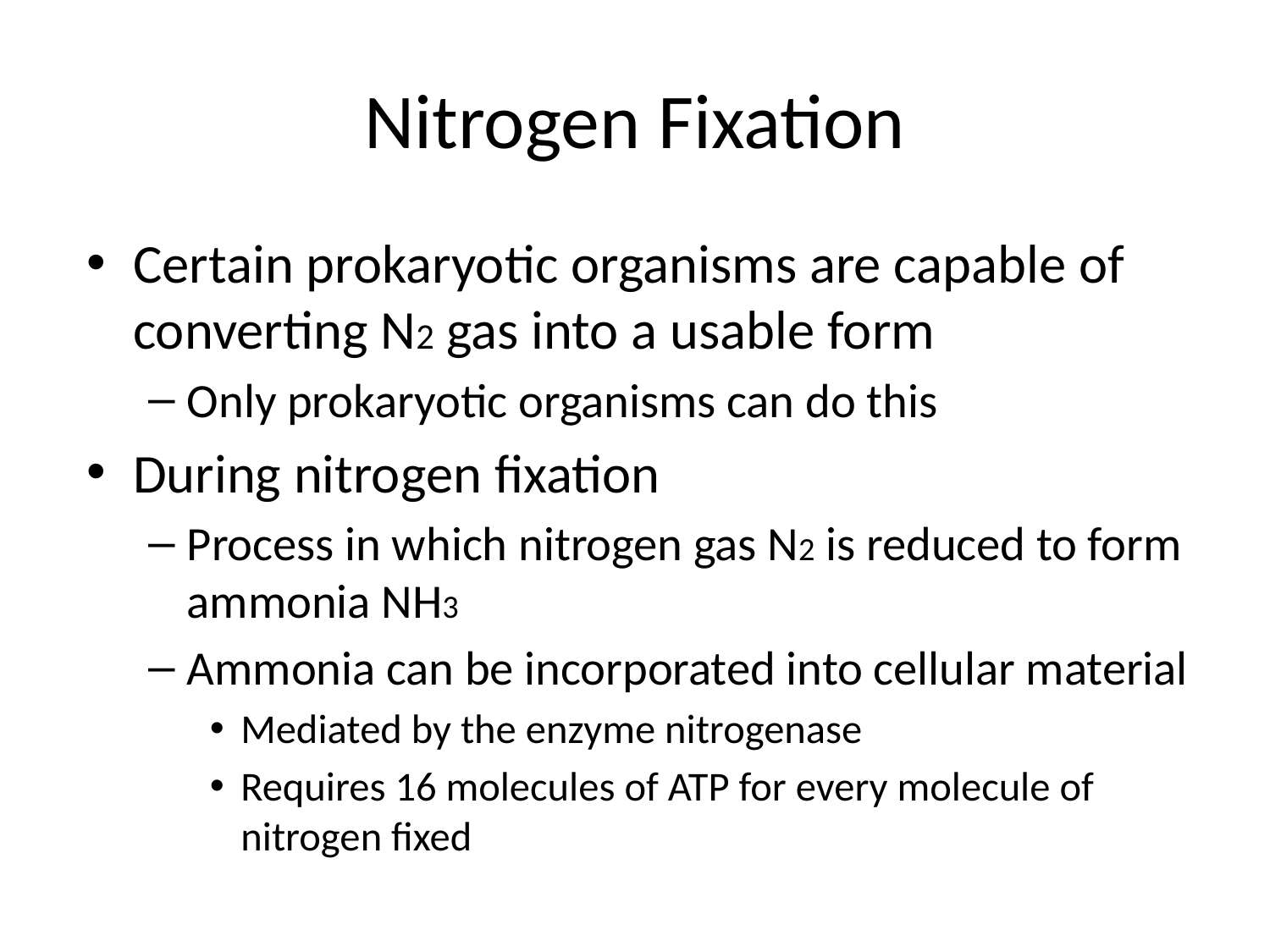

# Nitrogen Fixation
Certain prokaryotic organisms are capable of converting N2 gas into a usable form
Only prokaryotic organisms can do this
During nitrogen fixation
Process in which nitrogen gas N2 is reduced to form ammonia NH3
Ammonia can be incorporated into cellular material
Mediated by the enzyme nitrogenase
Requires 16 molecules of ATP for every molecule of nitrogen fixed